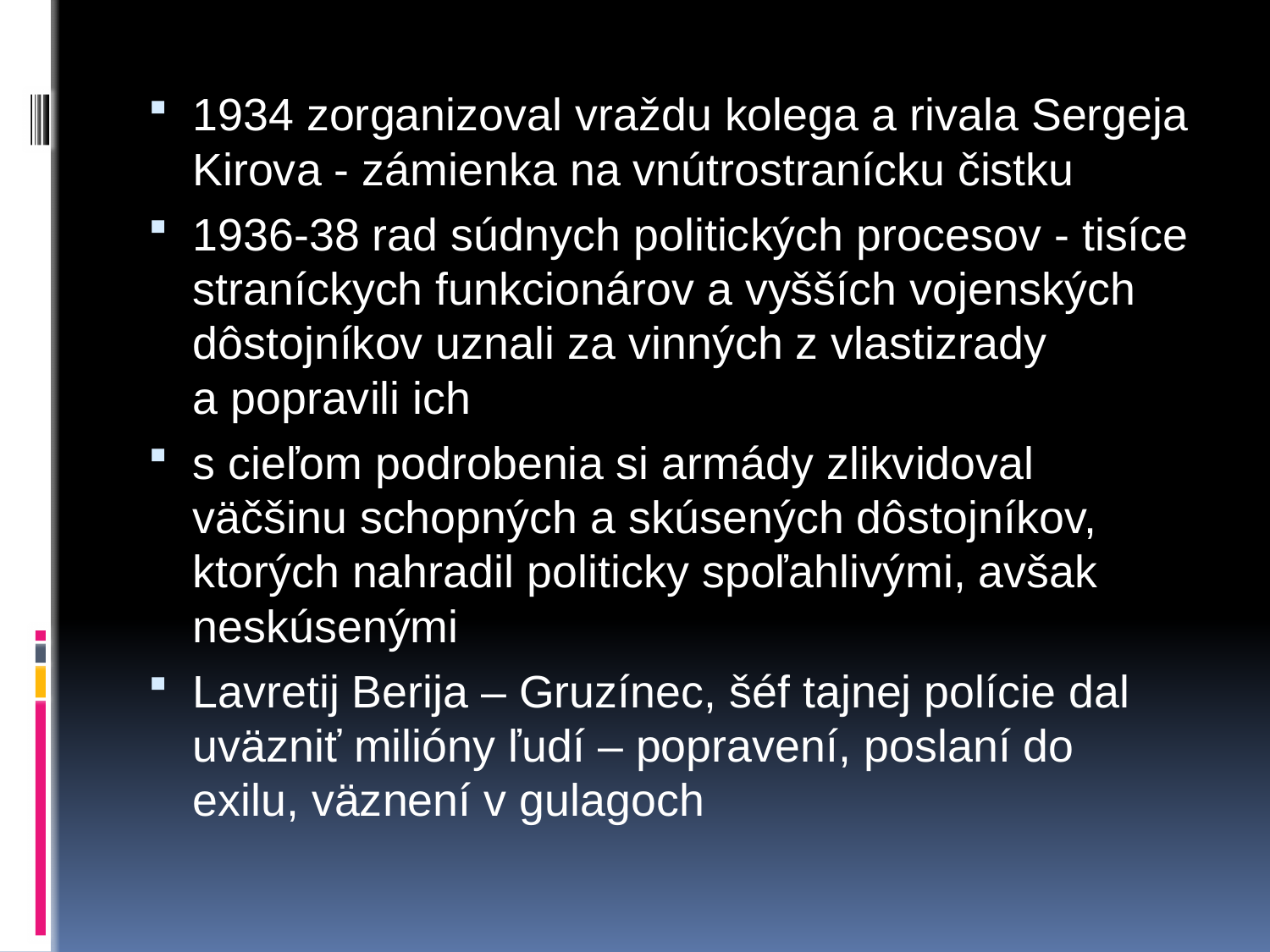

1934 zorganizoval vraždu kolega a rivala Sergeja Kirova - zámienka na vnútrostranícku čistku
1936-38 rad súdnych politických procesov - tisíce straníckych funkcionárov a vyšších vojenských dôstojníkov uznali za vinných z vlastizrady a popravili ich
s cieľom podrobenia si armády zlikvidoval väčšinu schopných a skúsených dôstojníkov, ktorých nahradil politicky spoľahlivými, avšak neskúsenými
Lavretij Berija – Gruzínec, šéf tajnej polície dal uväzniť milióny ľudí – popravení, poslaní do exilu, väznení v gulagoch